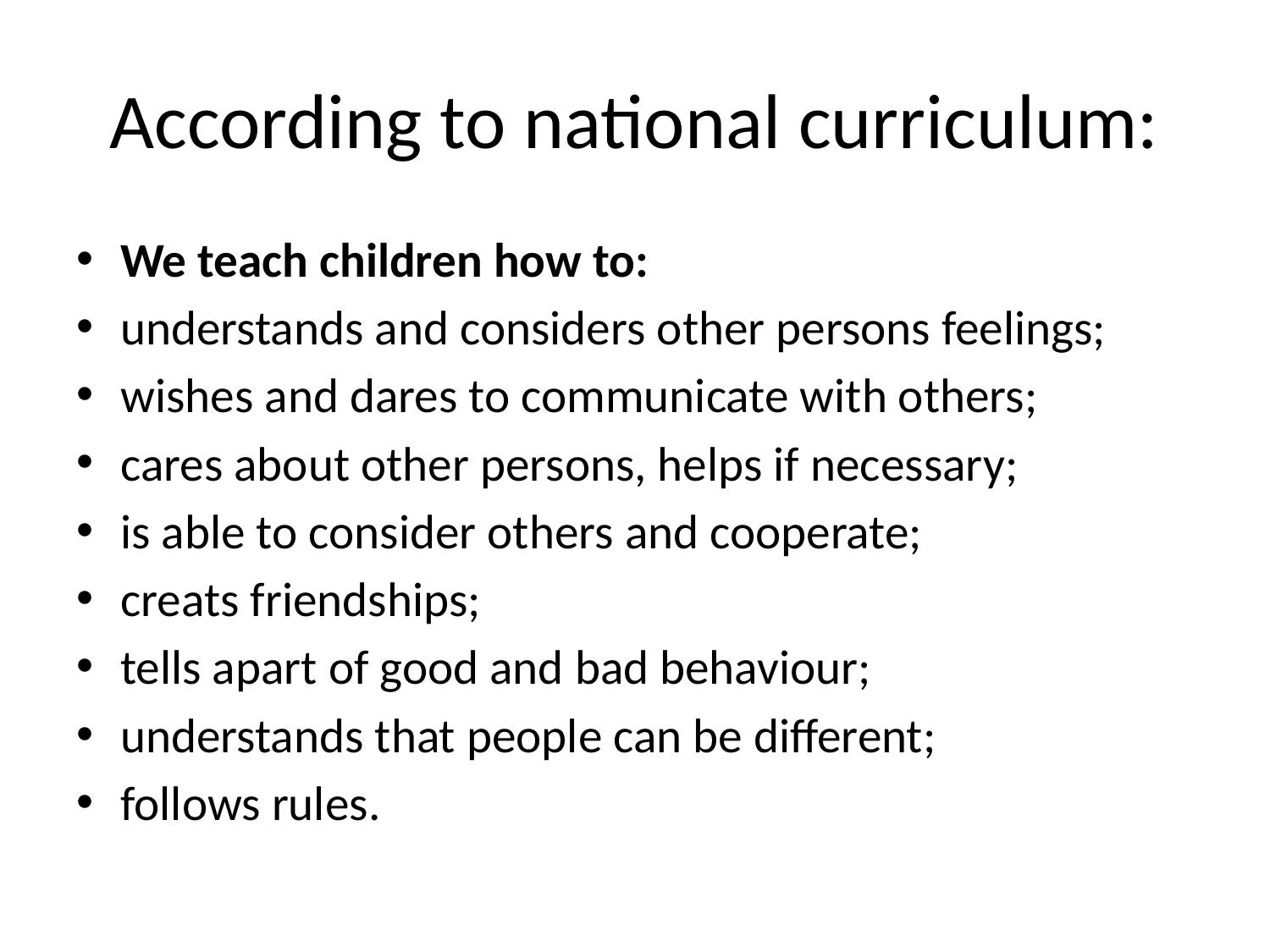

# According to national curriculum:
We teach children how to:
understands and considers other persons feelings;
wishes and dares to communicate with others;
cares about other persons, helps if necessary;
is able to consider others and cooperate;
creats friendships;
tells apart of good and bad behaviour;
understands that people can be different;
follows rules.